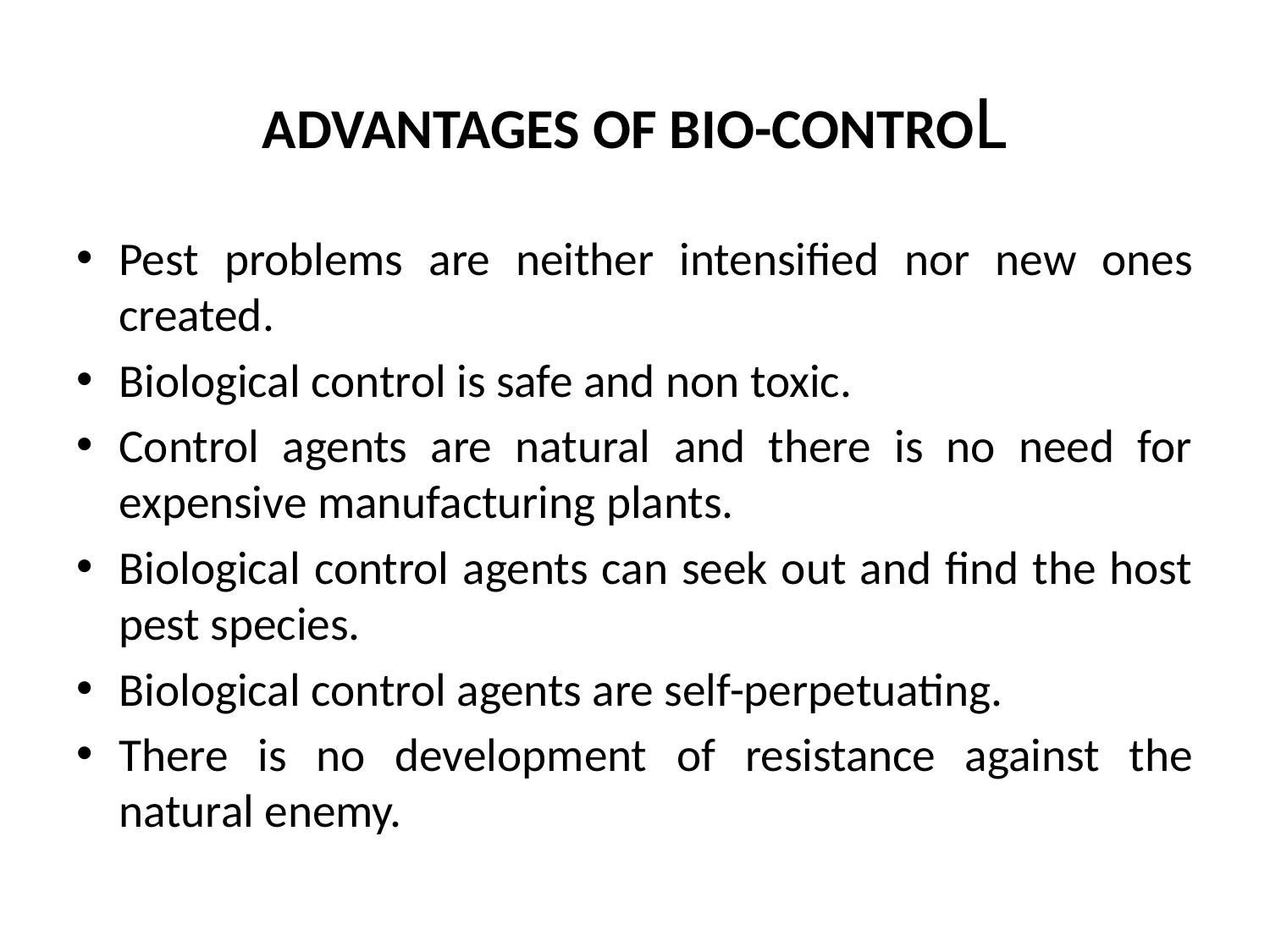

# ADVANTAGES OF BIO-CONTROL
Pest problems are neither intensified nor new ones created.
Biological control is safe and non toxic.
Control agents are natural and there is no need for expensive manufacturing plants.
Biological control agents can seek out and find the host pest species.
Biological control agents are self-perpetuating.
There is no development of resistance against the natural enemy.